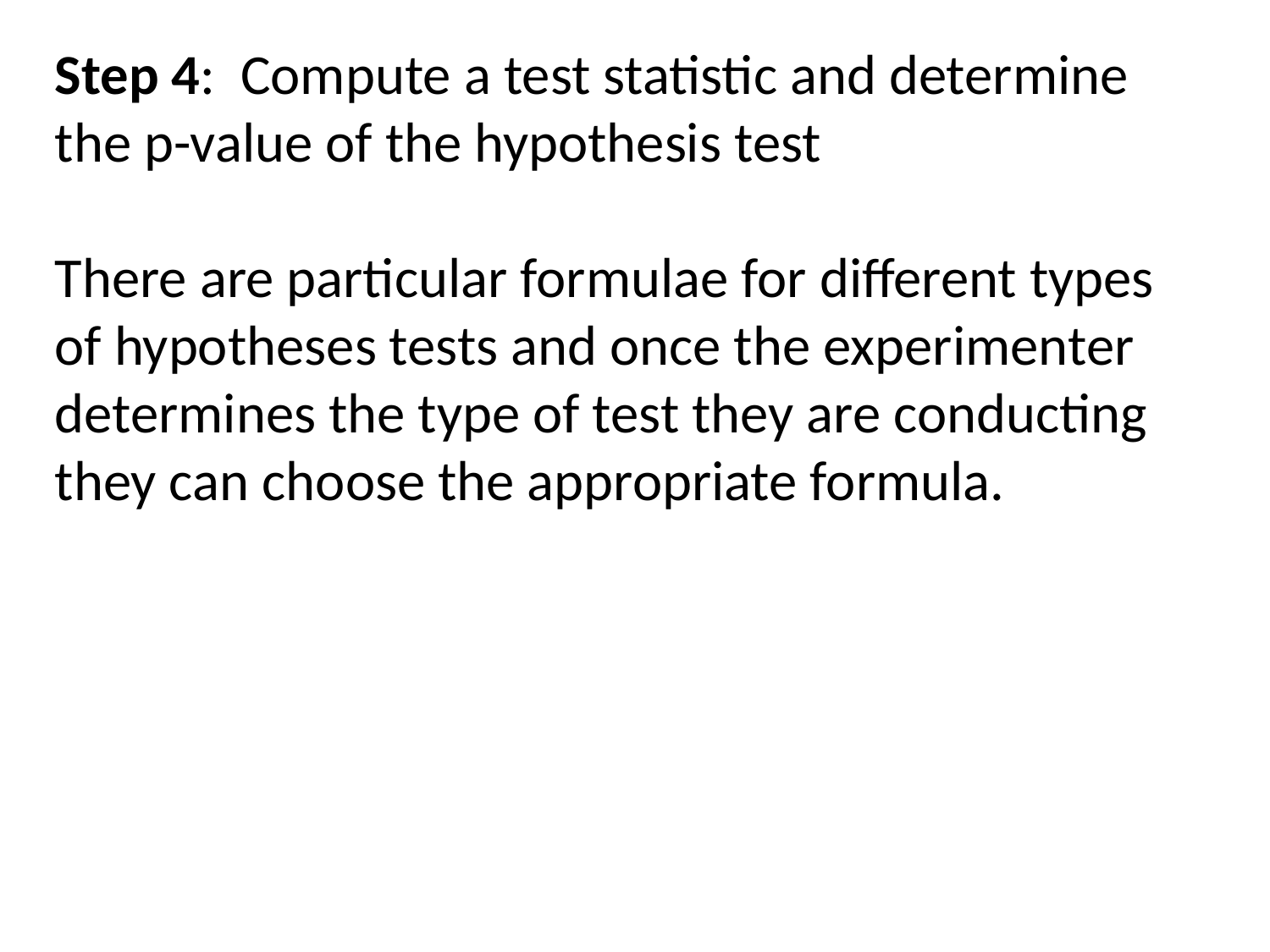

Step 4:  Compute a test statistic and determine the p-value of the hypothesis test

There are particular formulae for different types of hypotheses tests and once the experimenter determines the type of test they are conducting they can choose the appropriate formula.